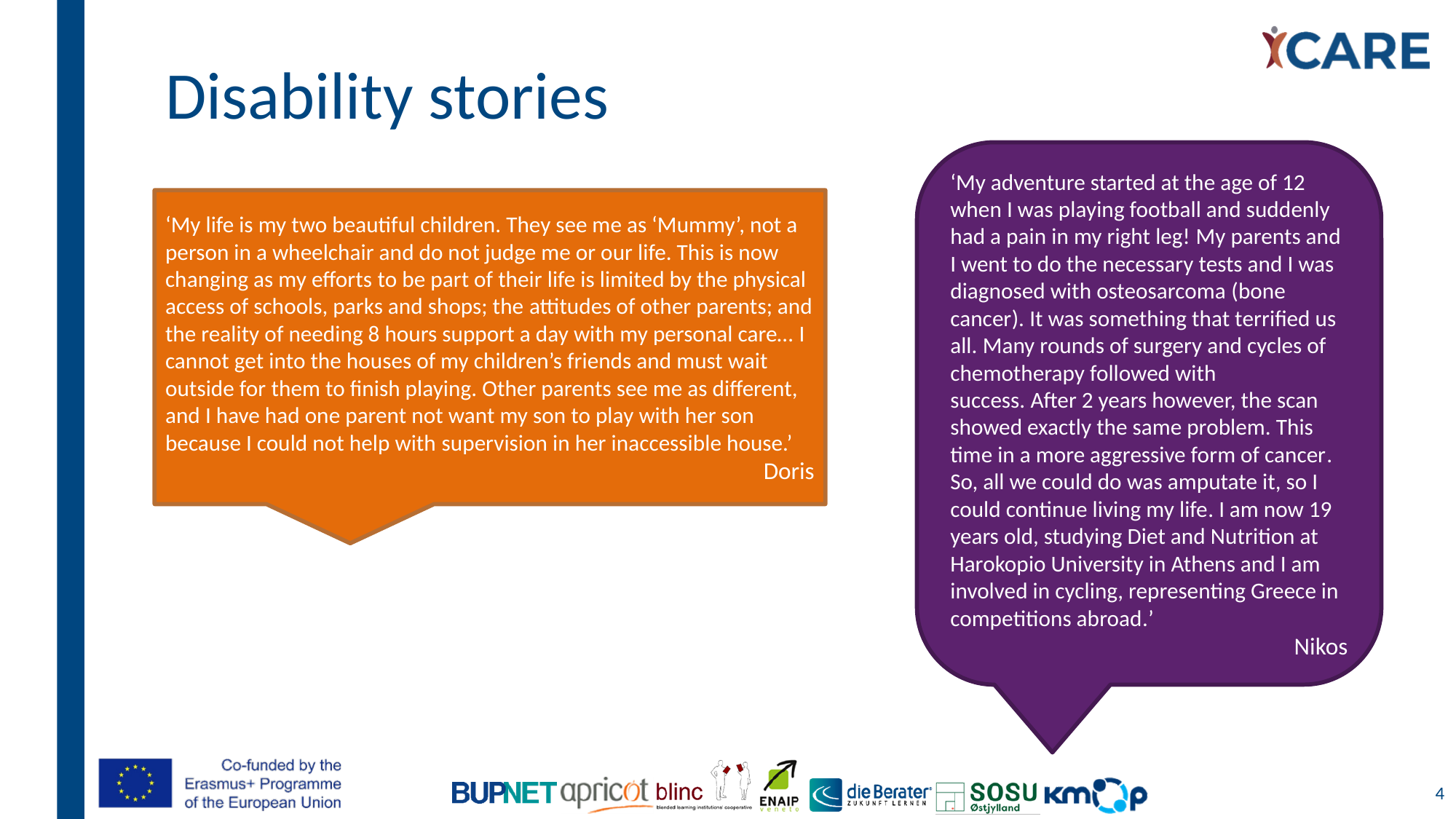

#
Disability stories
‘My adventure started at the age of 12 when I was playing football and suddenly had a pain in my right leg! My parents and I went to do the necessary tests and I was diagnosed with osteosarcoma (bone cancer). It was something that terrified us all. Many rounds of surgery and cycles of chemotherapy followed with success. After 2 years however, the scan showed exactly the same problem. This time in a more aggressive form of cancer. So, all we could do was amputate it, so I could continue living my life. I am now 19 years old, studying Diet and Nutrition at Harokopio University in Athens and I am involved in cycling, representing Greece in competitions abroad.’
Nikos
‘My life is my two beautiful children. They see me as ‘Mummy’, not a person in a wheelchair and do not judge me or our life. This is now changing as my efforts to be part of their life is limited by the physical access of schools, parks and shops; the attitudes of other parents; and the reality of needing 8 hours support a day with my personal care… I cannot get into the houses of my children’s friends and must wait outside for them to finish playing. Other parents see me as different, and I have had one parent not want my son to play with her son because I could not help with supervision in her inaccessible house.’
Doris
4